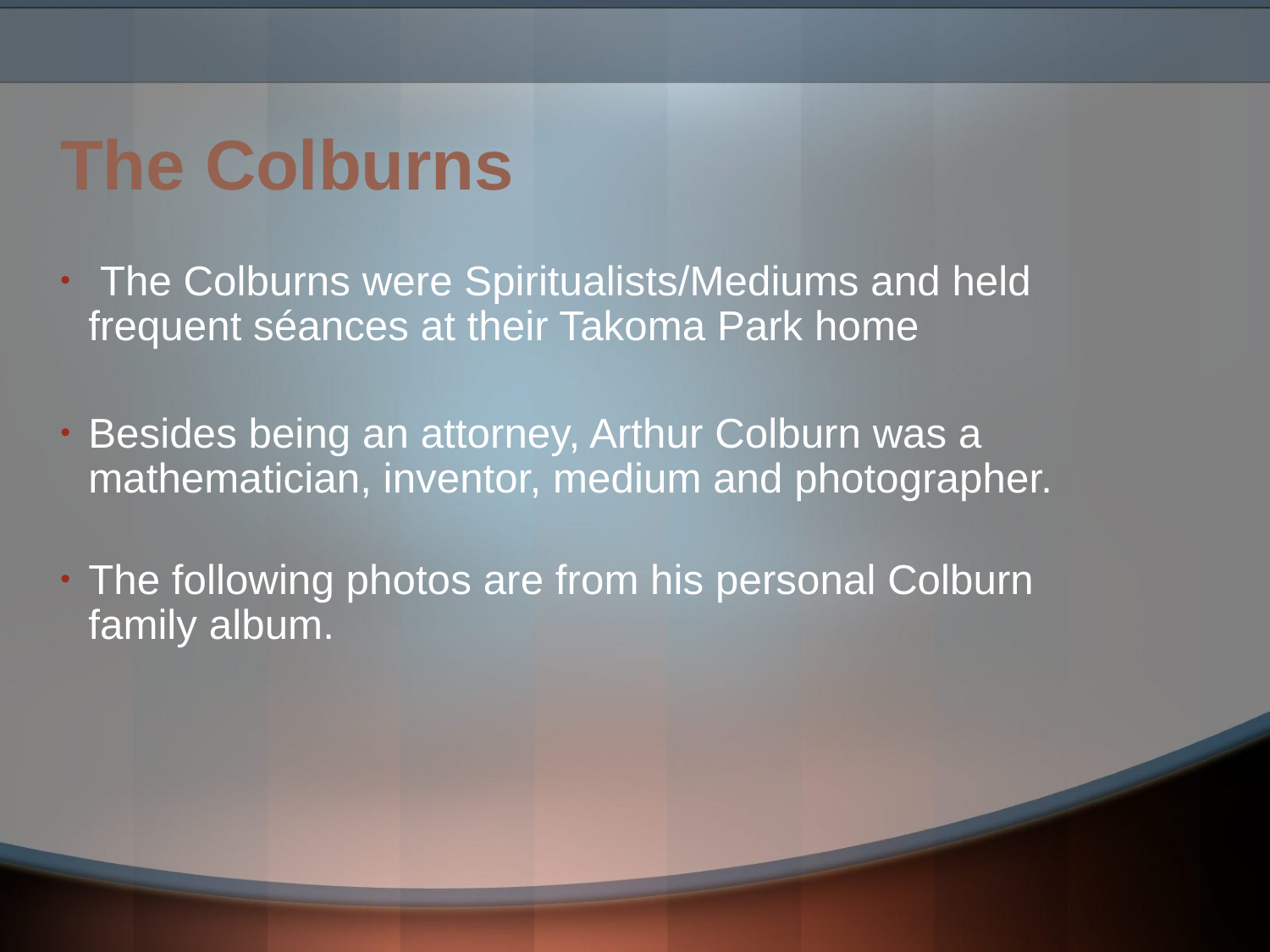

# The Colburns
 The Colburns were Spiritualists/Mediums and held frequent séances at their Takoma Park home
Besides being an attorney, Arthur Colburn was a mathematician, inventor, medium and photographer.
The following photos are from his personal Colburn family album.